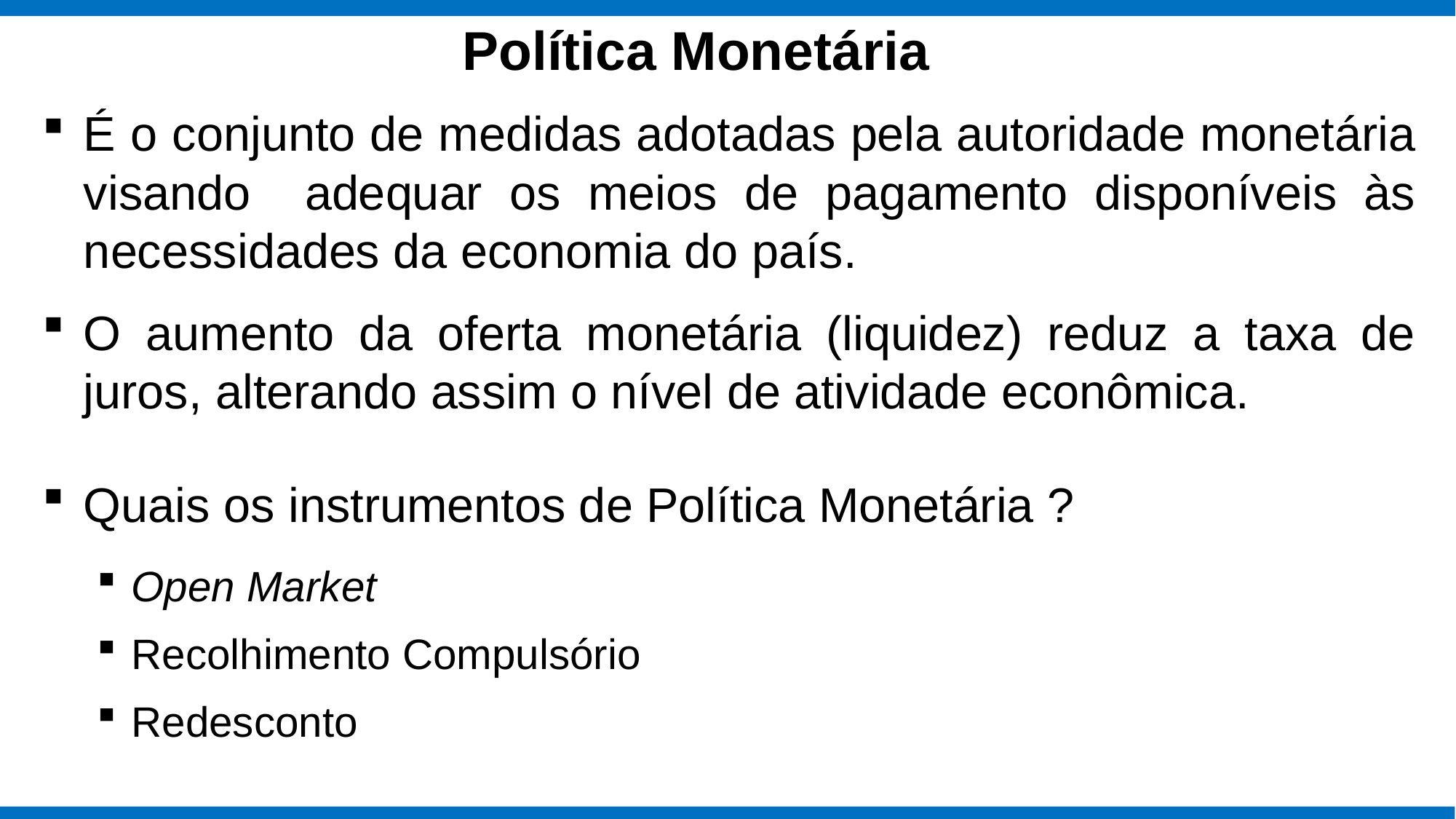

# Política Monetária
É o conjunto de medidas adotadas pela autoridade monetária visando  adequar os meios de pagamento disponíveis às necessidades da economia do país.
O aumento da oferta monetária (liquidez) reduz a taxa de juros, alterando assim o nível de atividade econômica.

Quais os instrumentos de Política Monetária ?

Open Market
Recolhimento Compulsório
Redesconto